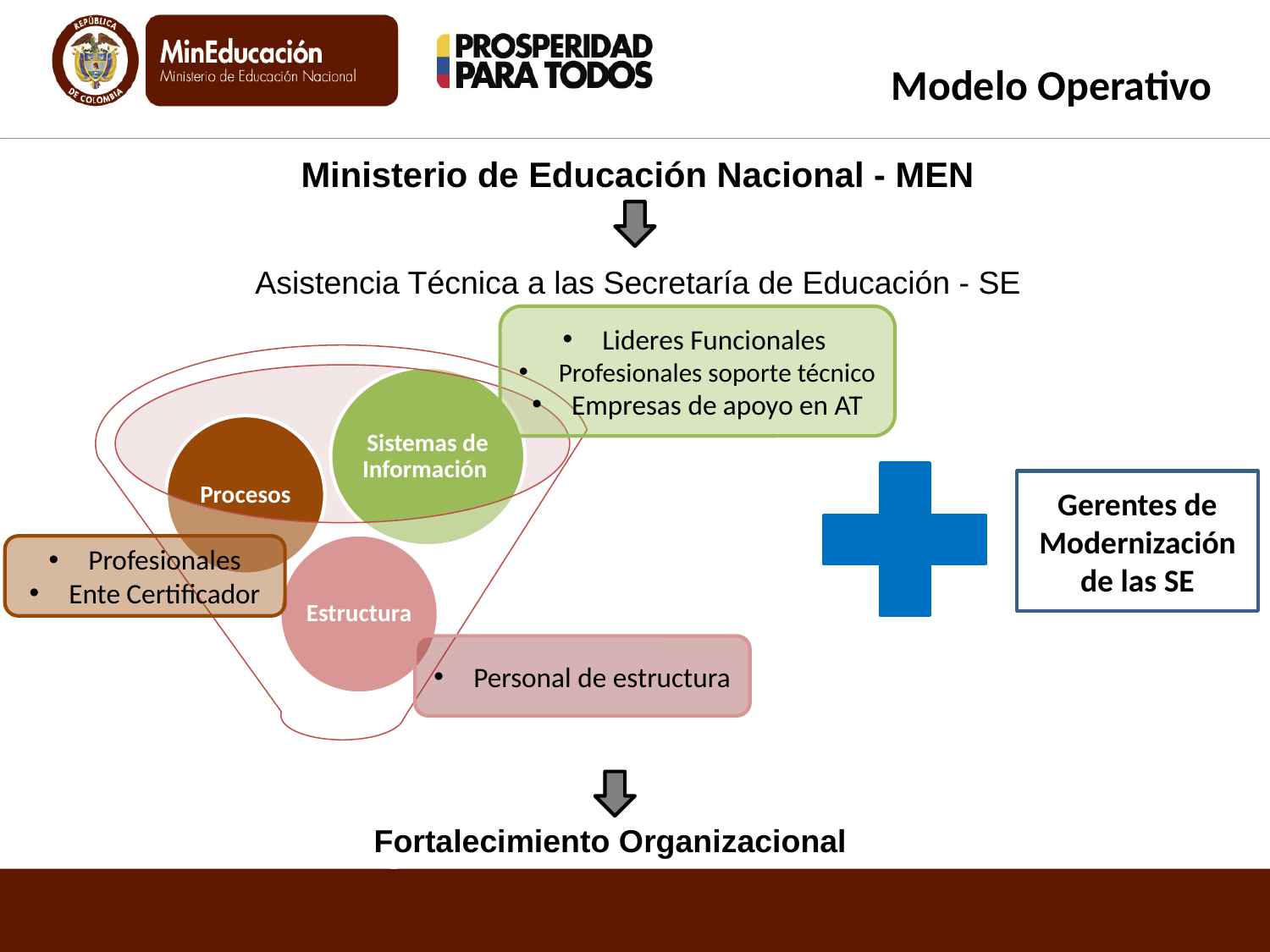

Modelo Operativo
Ministerio de Educación Nacional - MEN

Asistencia Técnica a las Secretaría de Educación - SE
Lideres Funcionales
Profesionales soporte técnico
Empresas de apoyo en AT
Fortalecimiento Organizacional
Estructura
Procesos
Sistemas de Información

Gerentes de Modernización de las SE
Profesionales
Ente Certificador
Personal de estructura

Fortalecimiento Organizacional